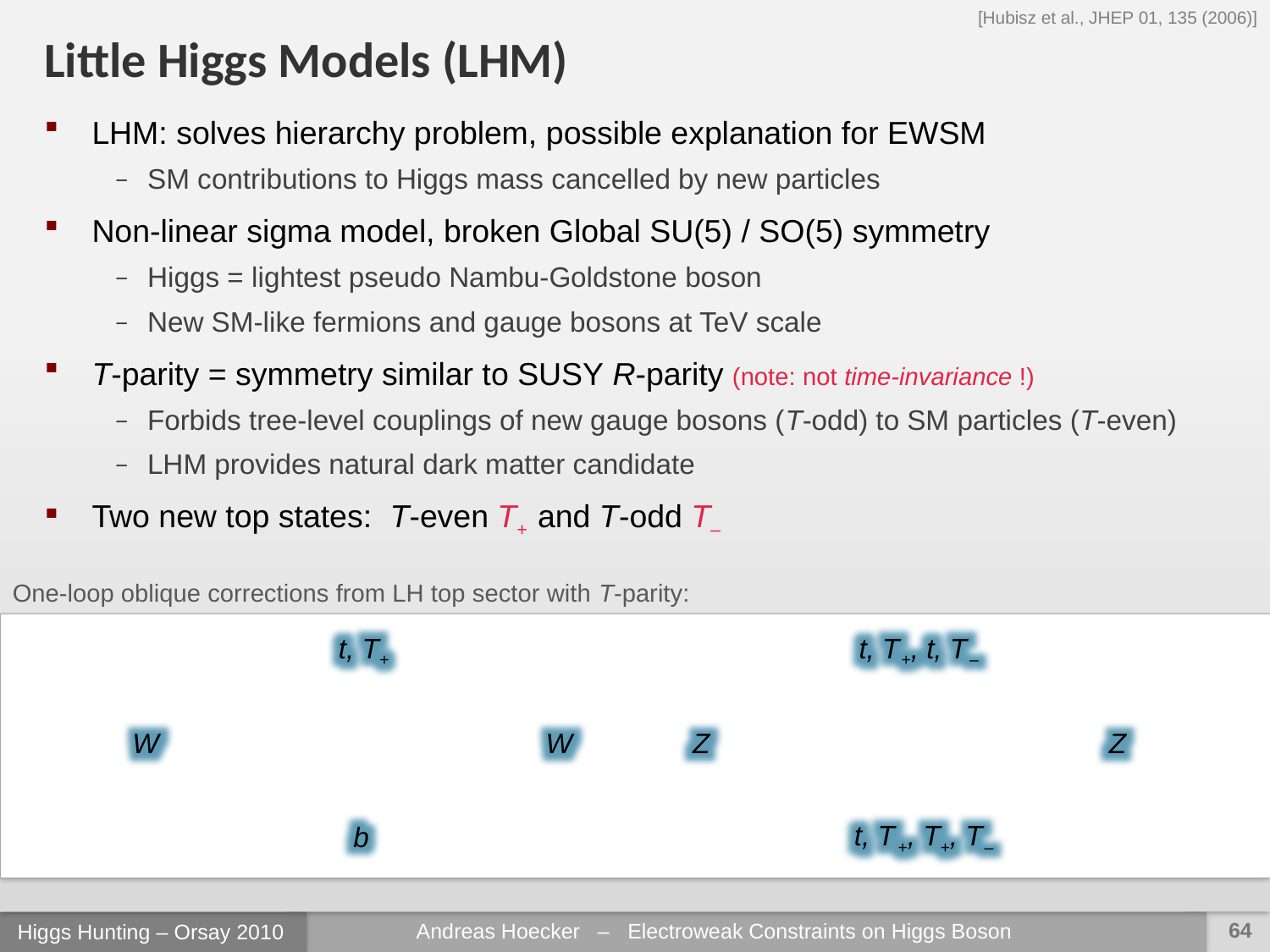

[Hubisz et al., JHEP 01, 135 (2006)]
Little Higgs Models (LHM)
LHM: solves hierarchy problem, possible explanation for EWSM
SM contributions to Higgs mass cancelled by new particles
Non-linear sigma model, broken Global SU(5) / SO(5) symmetry
Higgs = lightest pseudo Nambu-Goldstone boson
New SM-like fermions and gauge bosons at TeV scale
T-parity = symmetry similar to SUSY R-parity (note: not time-invariance !)
Forbids tree-level couplings of new gauge bosons (T-odd) to SM particles (T-even)
LHM provides natural dark matter candidate
Two new top states:  T-even T+  and T-odd T–
One-loop oblique corrections from LH top sector with T-parity:

t, T+
t, T +, t, T –

W
W
Z
Z
t, T +, T+, T –
b